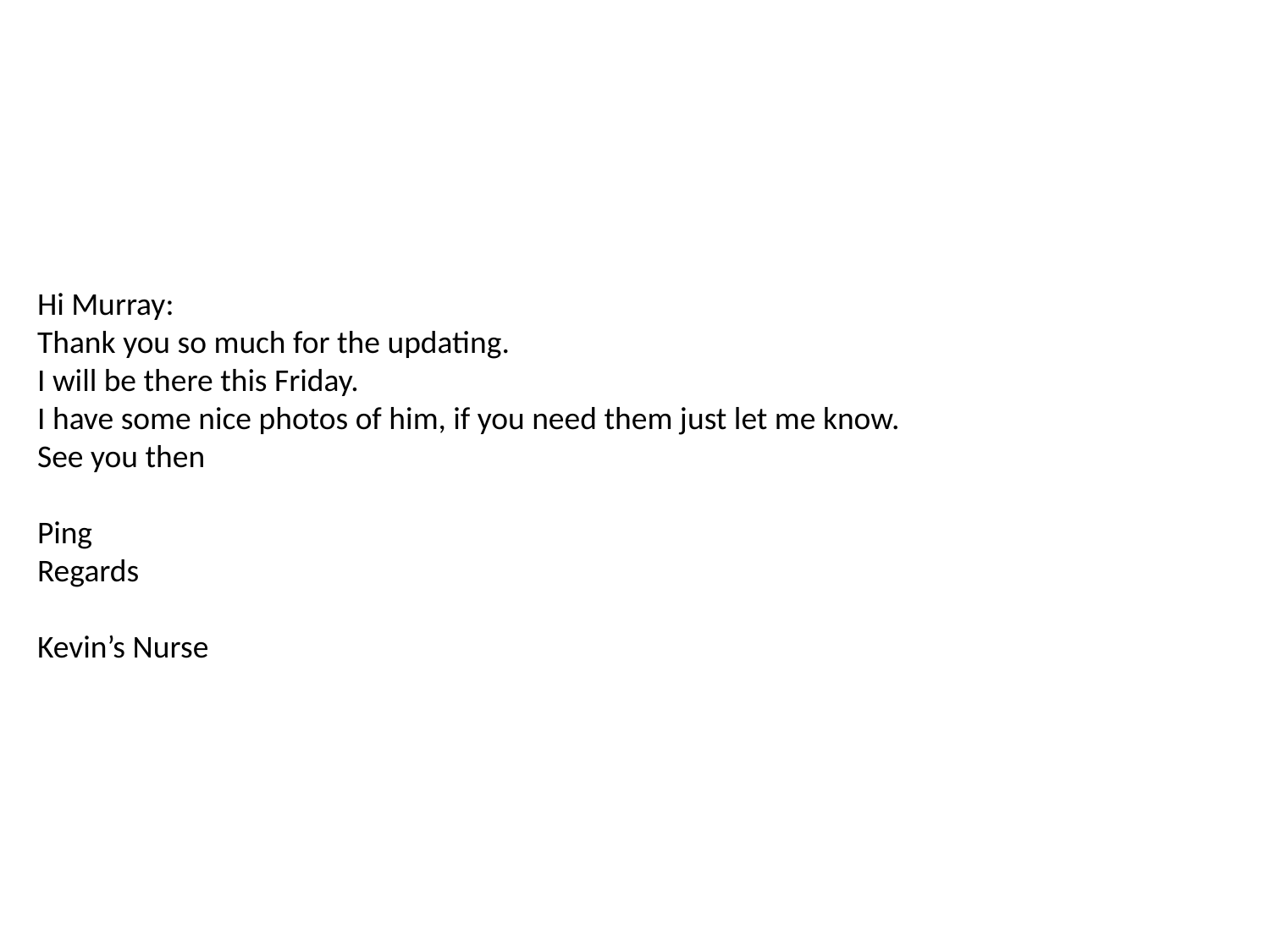

Hi Murray:
Thank you so much for the updating.
I will be there this Friday.
I have some nice photos of him, if you need them just let me know.
See you then

Ping
Regards

Kevin’s Nurse